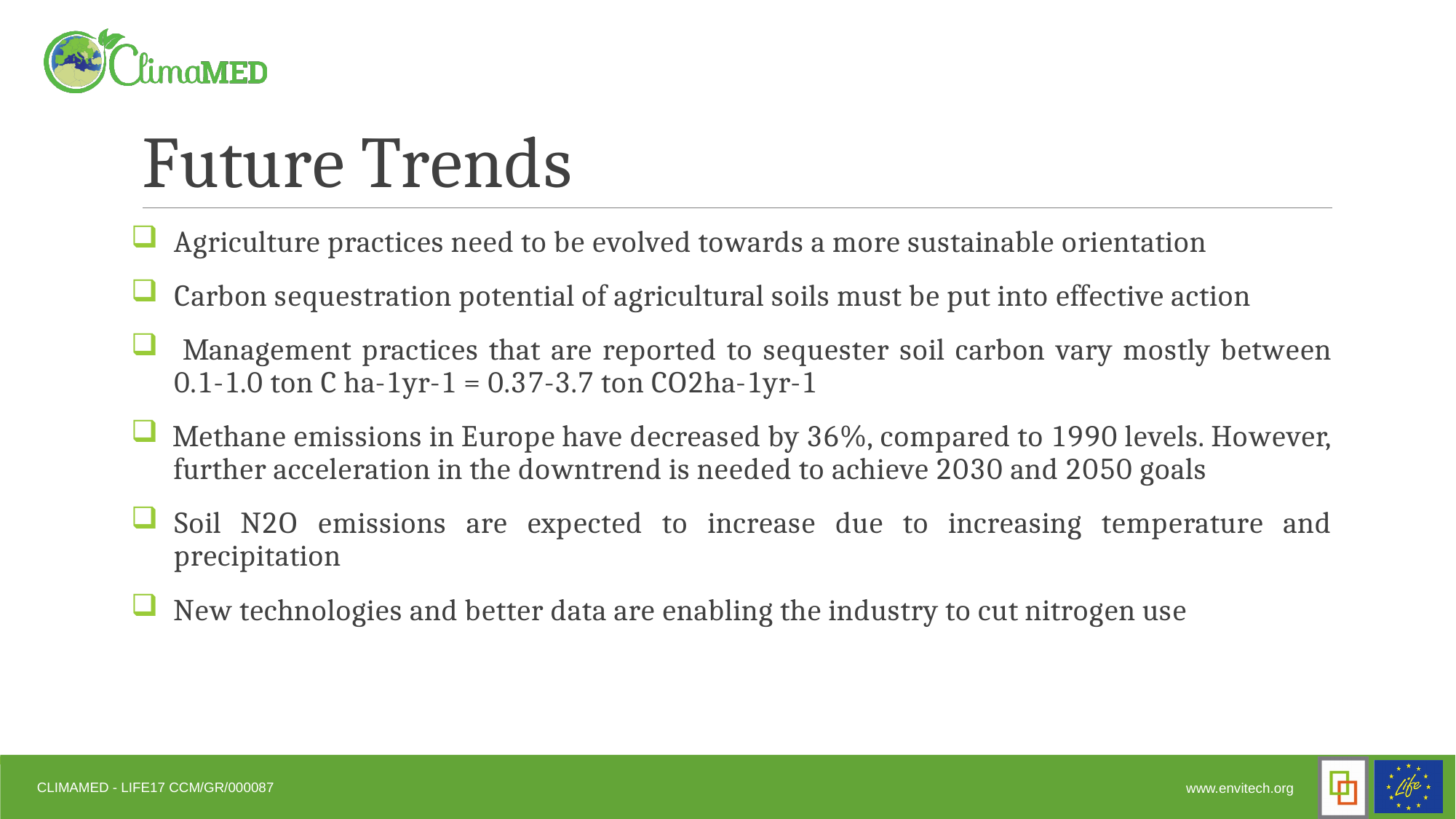

# Future Trends
Agriculture practices need to be evolved towards a more sustainable orientation
Carbon sequestration potential of agricultural soils must be put into effective action
 Management practices that are reported to sequester soil carbon vary mostly between 0.1-1.0 ton C ha-1yr-1 = 0.37-3.7 ton CO2ha-1yr-1
Methane emissions in Europe have decreased by 36%, compared to 1990 levels. However, further acceleration in the downtrend is needed to achieve 2030 and 2050 goals
Soil N2O emissions are expected to increase due to increasing temperature and precipitation
New technologies and better data are enabling the industry to cut nitrogen use